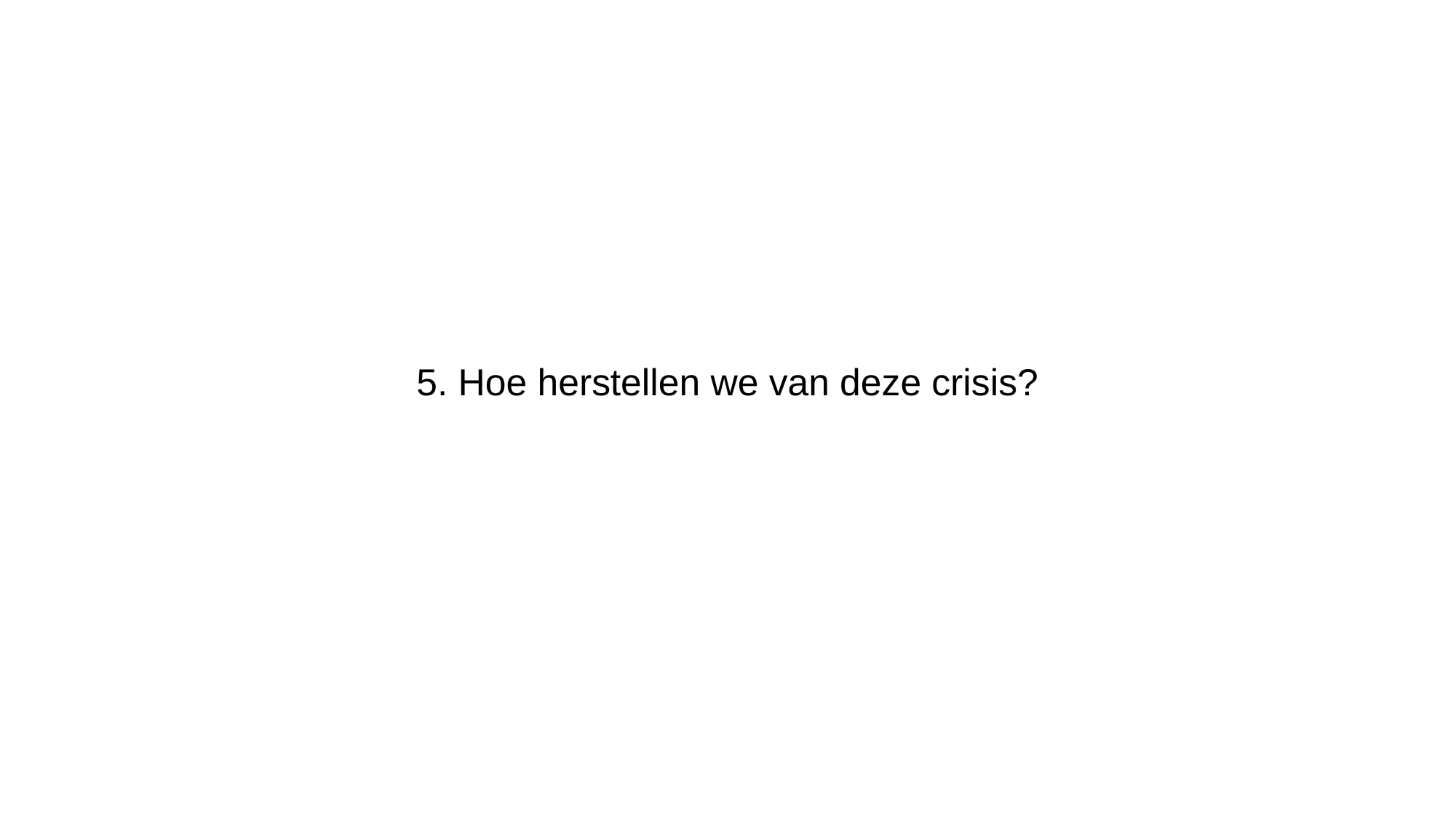

# 5. Hoe herstellen we van deze crisis?